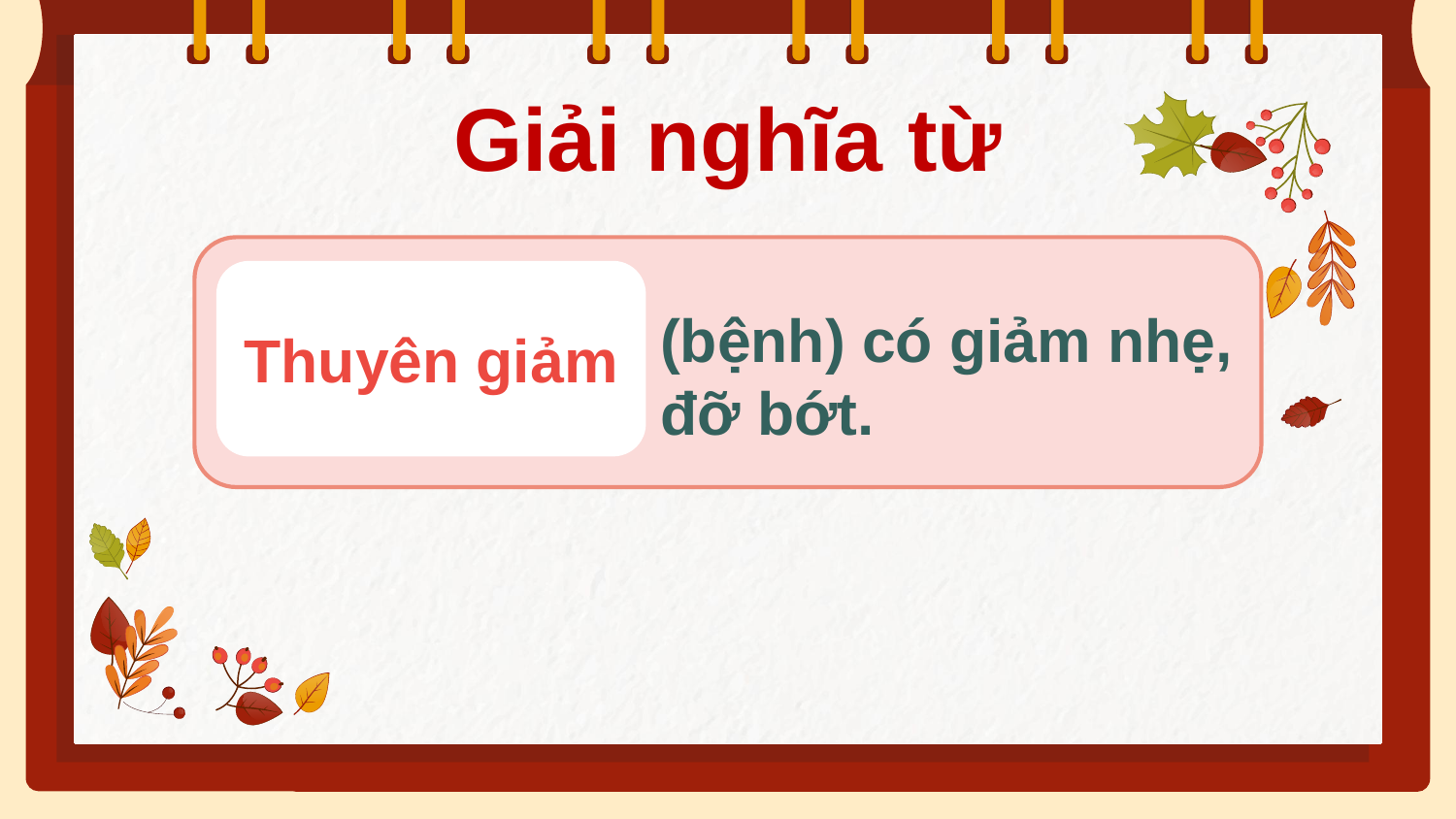

Giải nghĩa từ

Thuyên giảm
(bệnh) có giảm nhẹ, đỡ bớt.